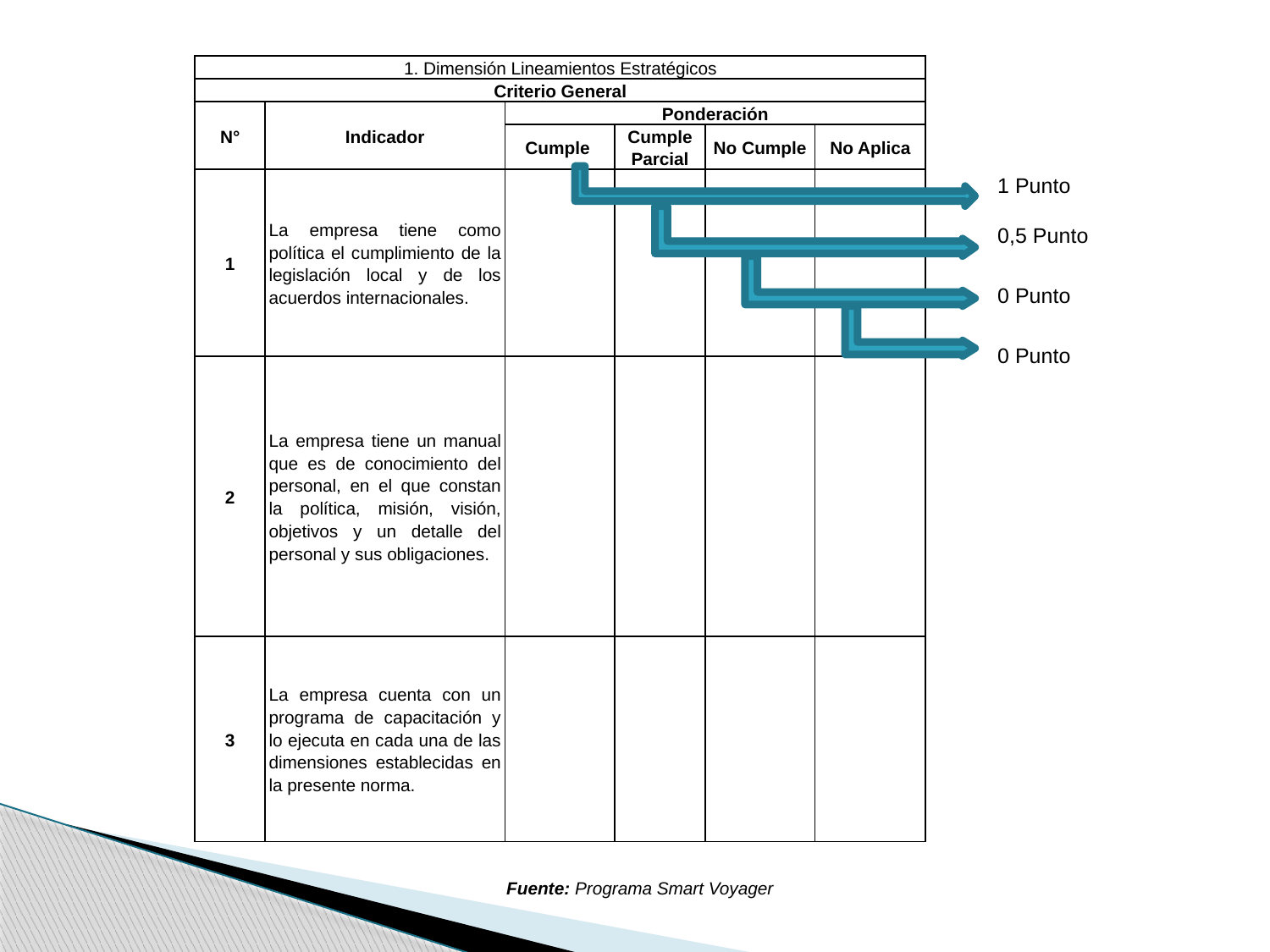

| 1. Dimensión Lineamientos Estratégicos |  |  |  |  |  |
| --- | --- | --- | --- | --- | --- |
| Criterio General |  |  |  |  |  |
| N° | Indicador | Ponderación |  |  |  |
|  |  | Cumple | Cumple Parcial | No Cumple | No Aplica |
| 1 | La empresa tiene como política el cumplimiento de la legislación local y de los acuerdos internacionales. |  |  |  |  |
| 2 | La empresa tiene un manual que es de conocimiento del personal, en el que constan la política, misión, visión, objetivos y un detalle del personal y sus obligaciones. |  |  |  |  |
| 3 | La empresa cuenta con un programa de capacitación y lo ejecuta en cada una de las dimensiones establecidas en la presente norma. |  |  |  |  |

1 Punto
0,5 Punto

0 Punto
0 Punto
Fuente: Programa Smart Voyager